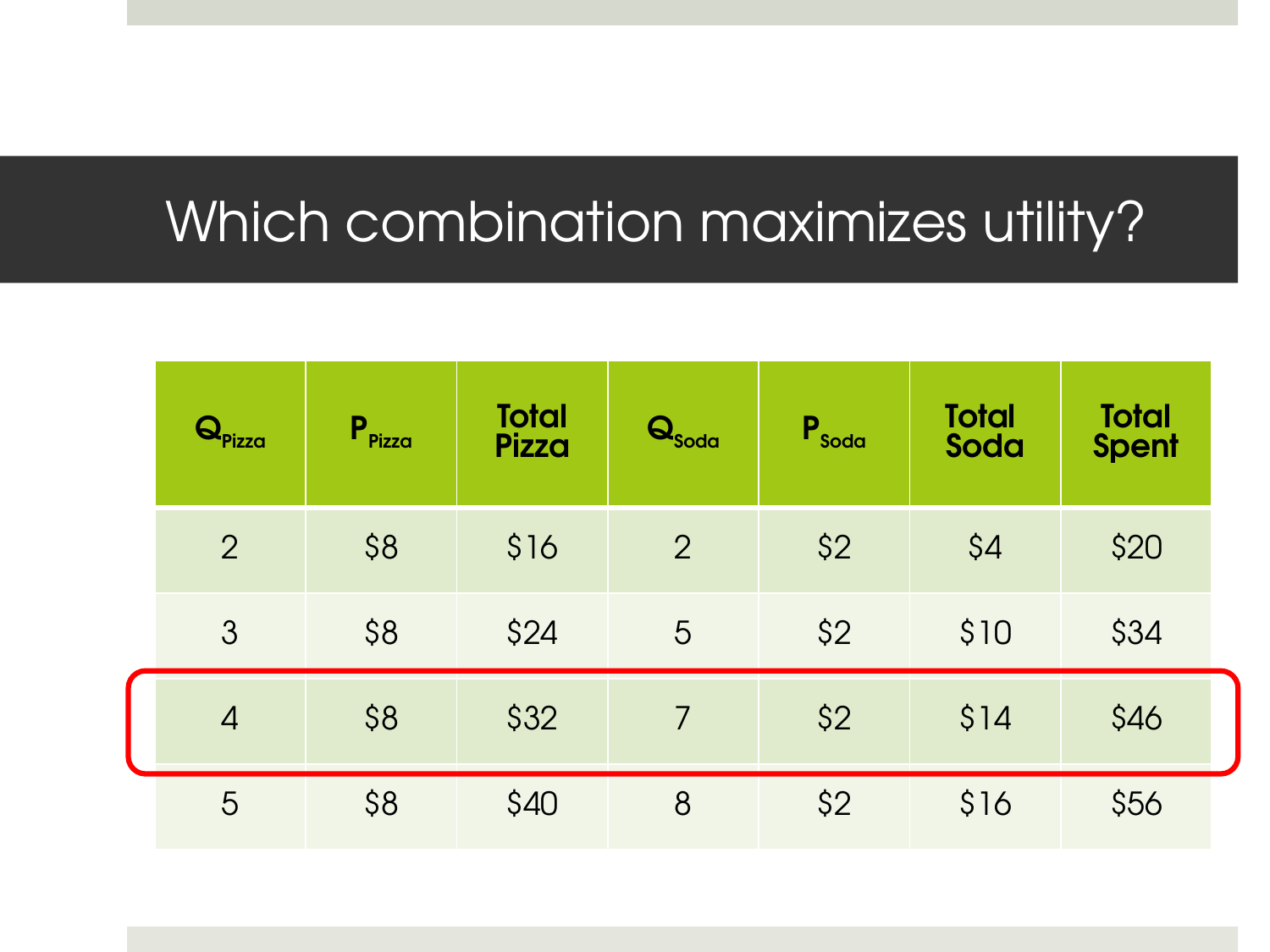

# Which combination maximizes utility?
| QPizza | PPizza | Total Pizza | QSoda | PSoda | Total Soda | Total Spent |
| --- | --- | --- | --- | --- | --- | --- |
| 2 | $8 | $16 | 2 | $2 | $4 | $20 |
| 3 | $8 | $24 | 5 | $2 | $10 | $34 |
| 4 | $8 | $32 | 7 | $2 | $14 | $46 |
| 5 | $8 | $40 | 8 | $2 | $16 | $56 |